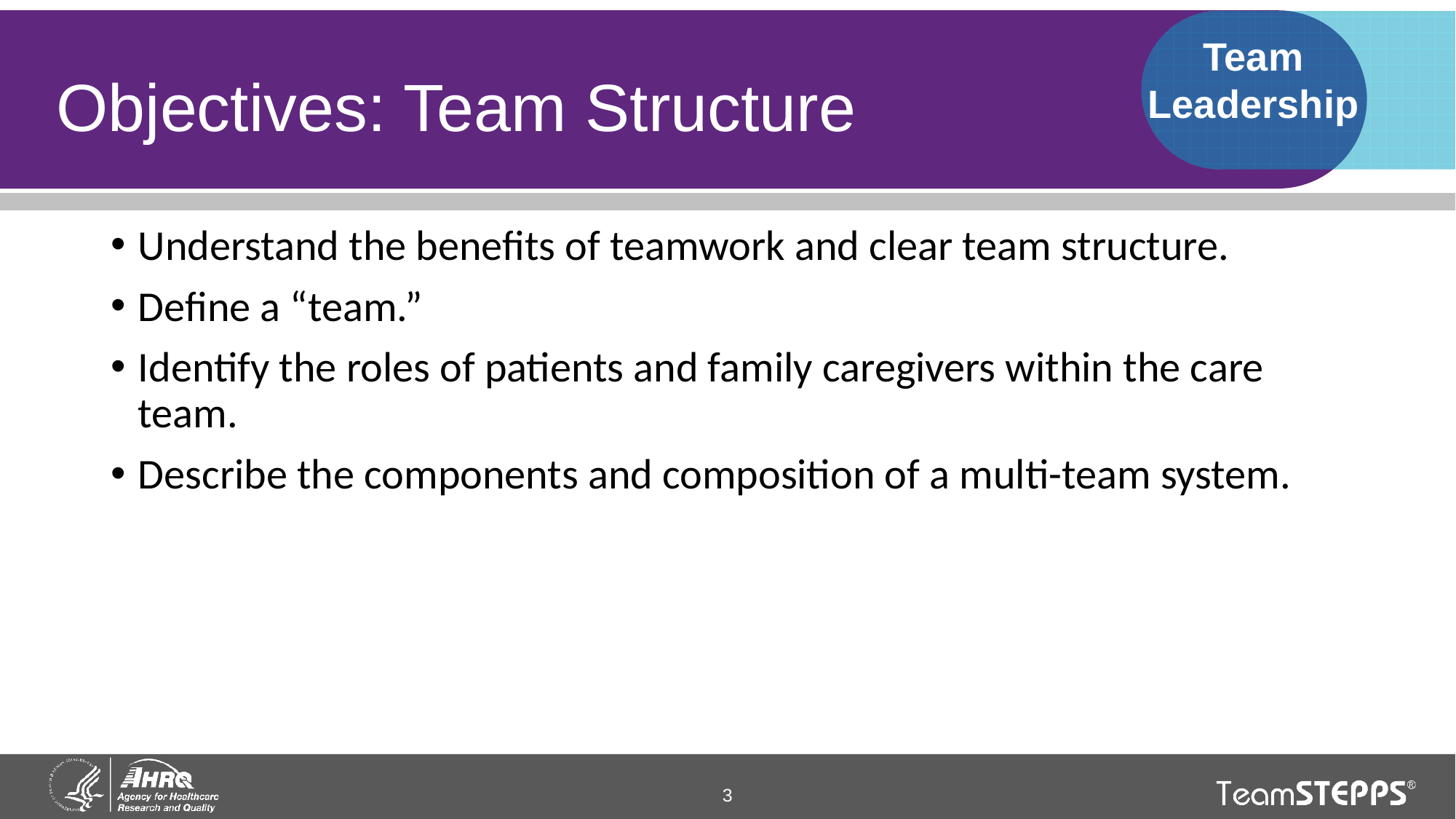

Team Leadership
# Objectives: Team Structure
Understand the benefits of teamwork and clear team structure.
Define a “team.”
Identify the roles of patients and family caregivers within the care team.
Describe the components and composition of a multi-team system.
3